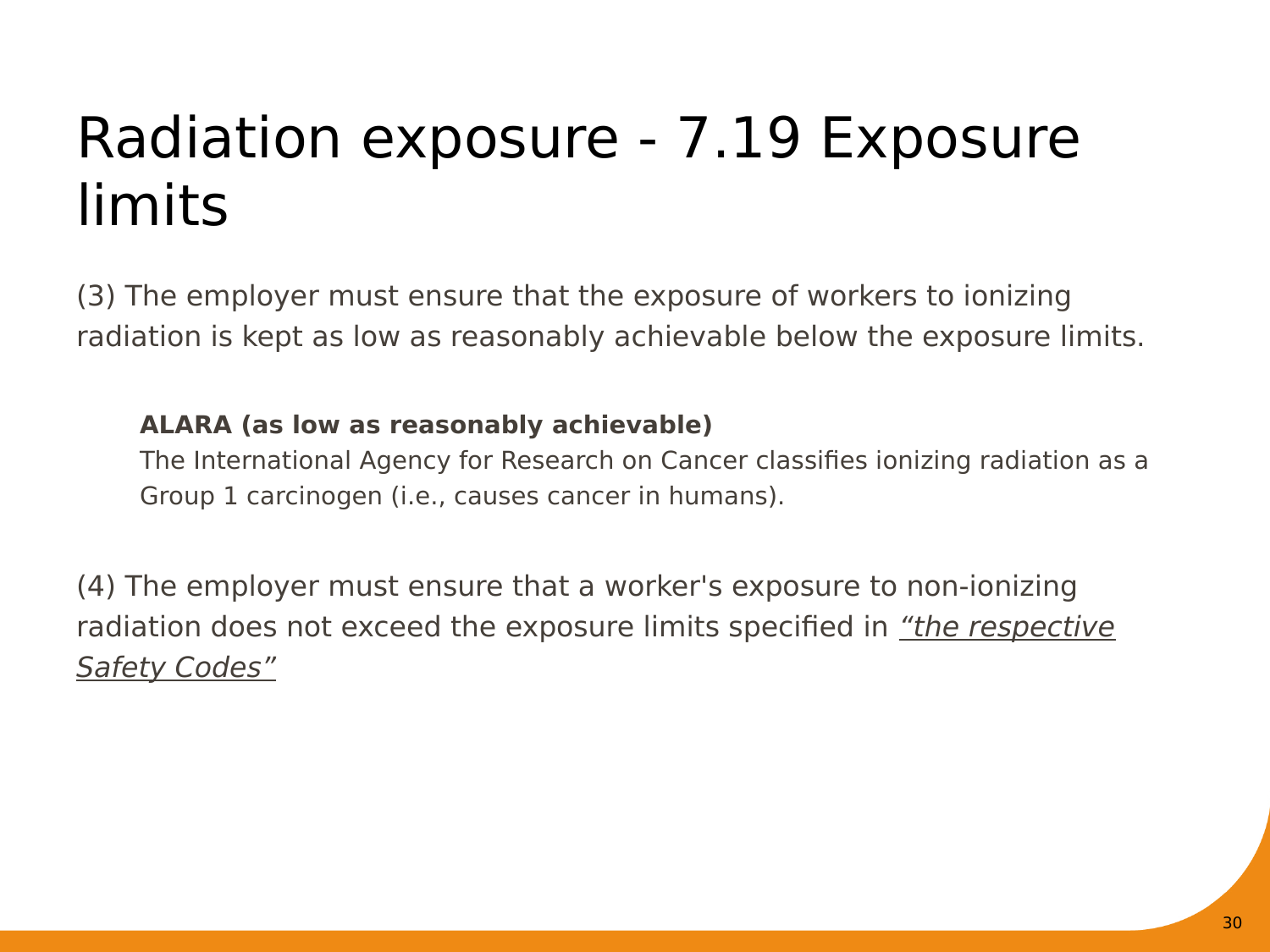

# Radiation exposure - 7.19 Exposure limits
(3) The employer must ensure that the exposure of workers to ionizing radiation is kept as low as reasonably achievable below the exposure limits.

ALARA (as low as reasonably achievable)
The International Agency for Research on Cancer classifies ionizing radiation as a Group 1 carcinogen (i.e., causes cancer in humans).

(4) The employer must ensure that a worker's exposure to non-ionizing radiation does not exceed the exposure limits specified in “the respective Safety Codes”
30